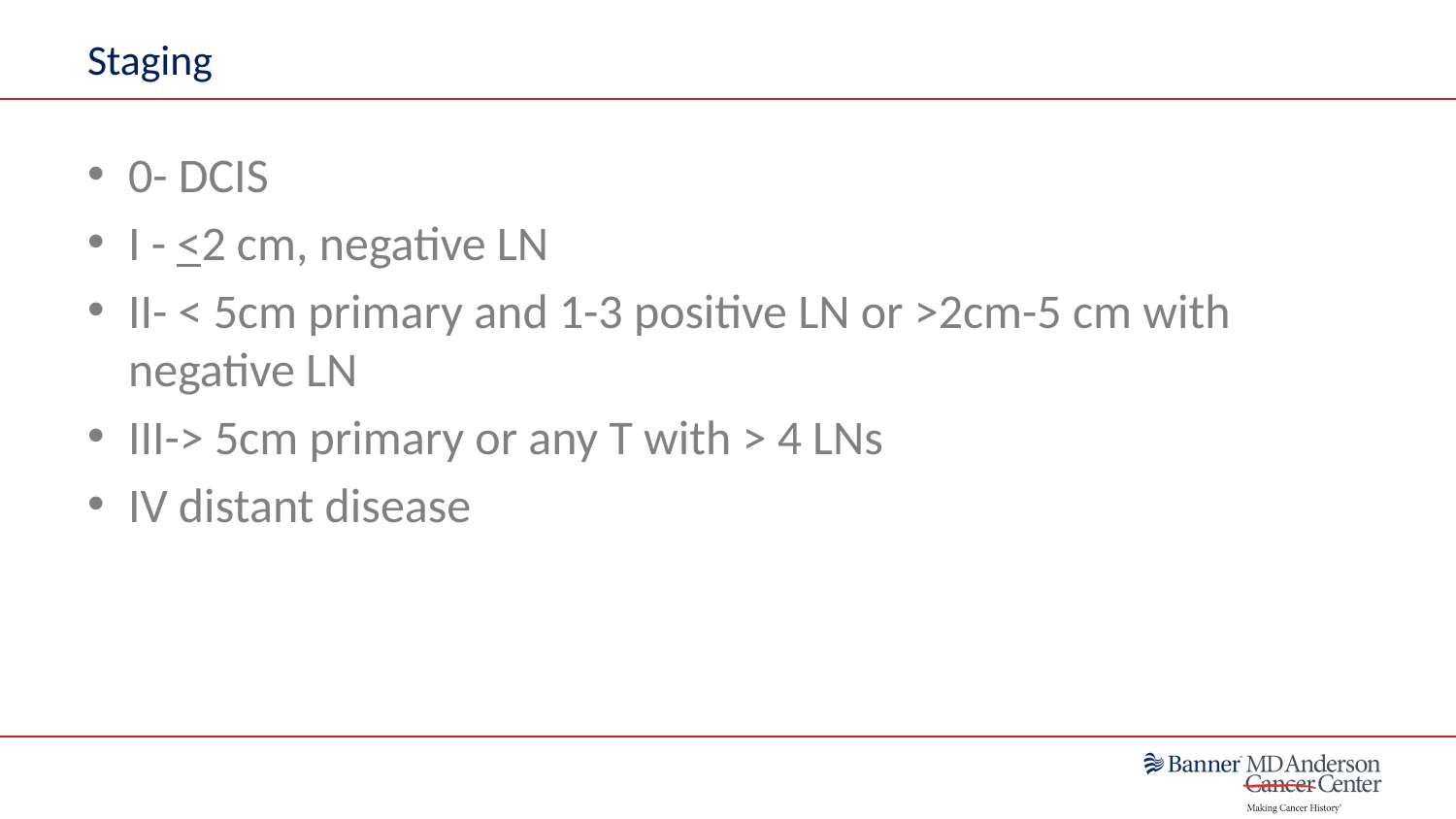

# Staging
0- DCIS
I - <2 cm, negative LN
II- < 5cm primary and 1-3 positive LN or >2cm-5 cm with negative LN
III-> 5cm primary or any T with > 4 LNs
IV distant disease